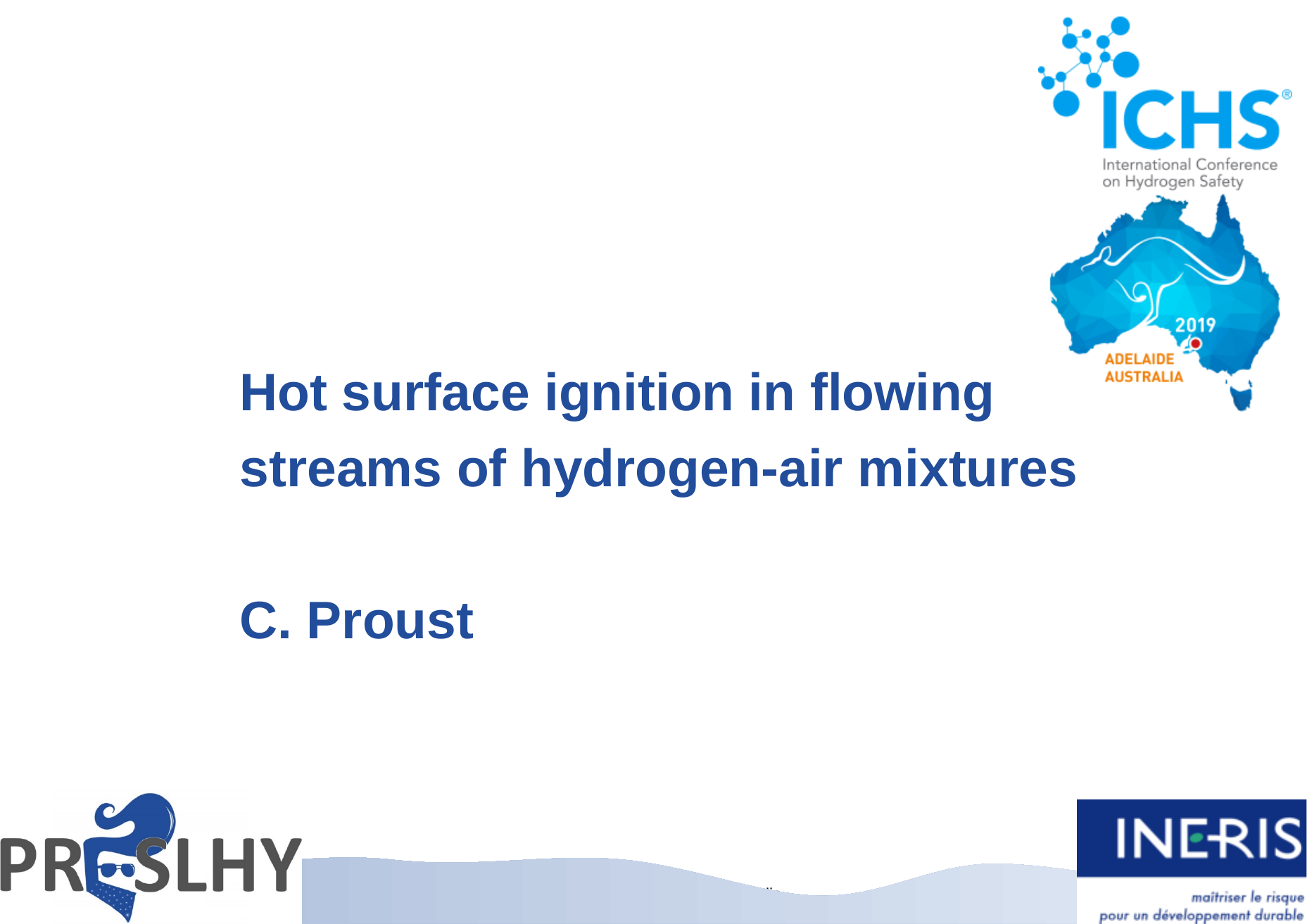

Hot surface ignition in flowing streams of hydrogen-air mixtures
C. Proust